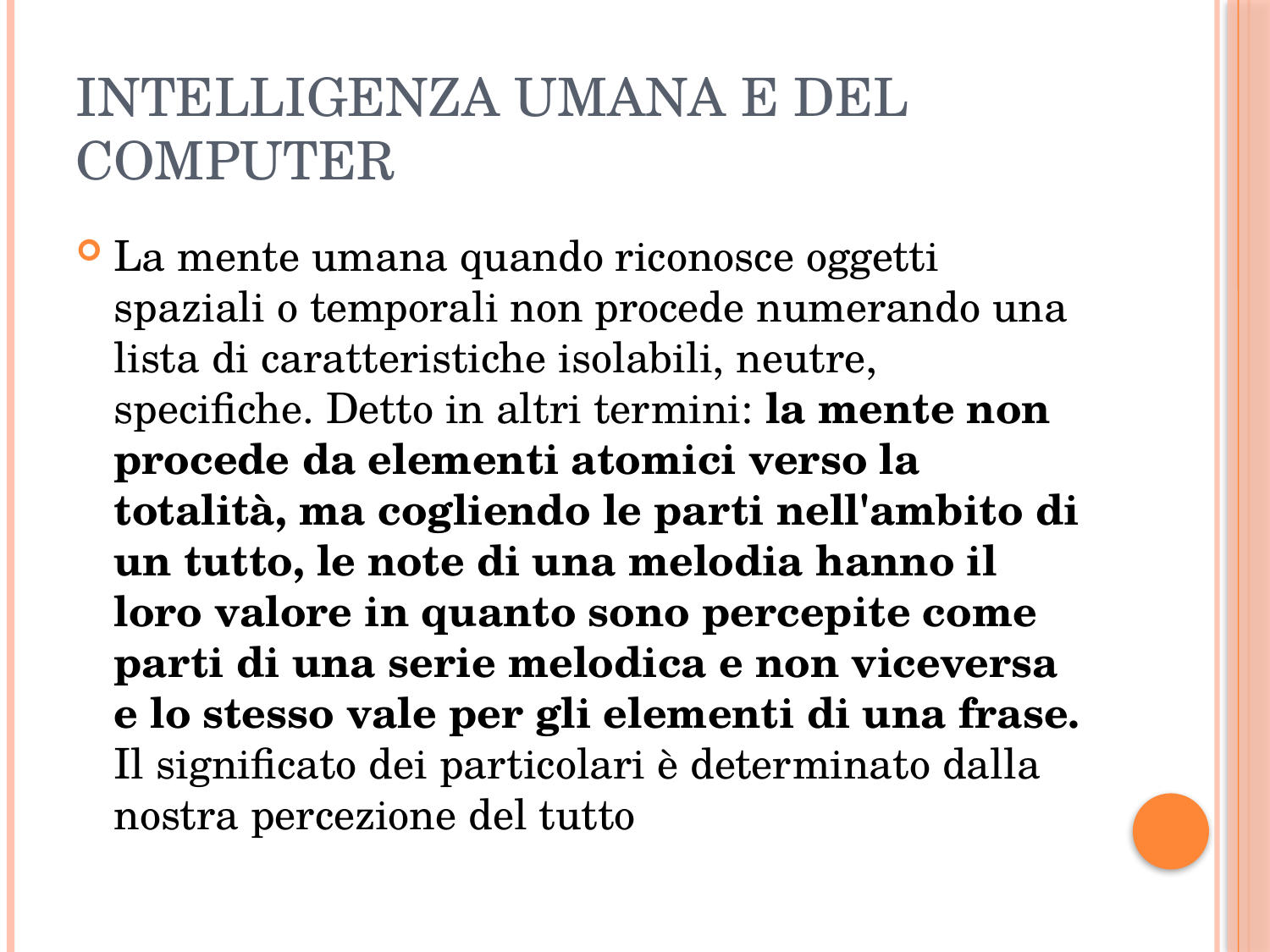

# Intelligenza umana e del computer
La mente umana quando riconosce oggetti spaziali o temporali non procede numerando una lista di caratteristiche isolabili, neutre, specifiche. Detto in altri termini: la mente non procede da elementi atomici verso la totalità, ma cogliendo le parti nell'ambito di un tutto, le note di una melodia hanno il loro valore in quanto sono percepite come parti di una serie melodica e non viceversa e lo stesso vale per gli elementi di una frase. Il significato dei particolari è determinato dalla nostra percezione del tutto